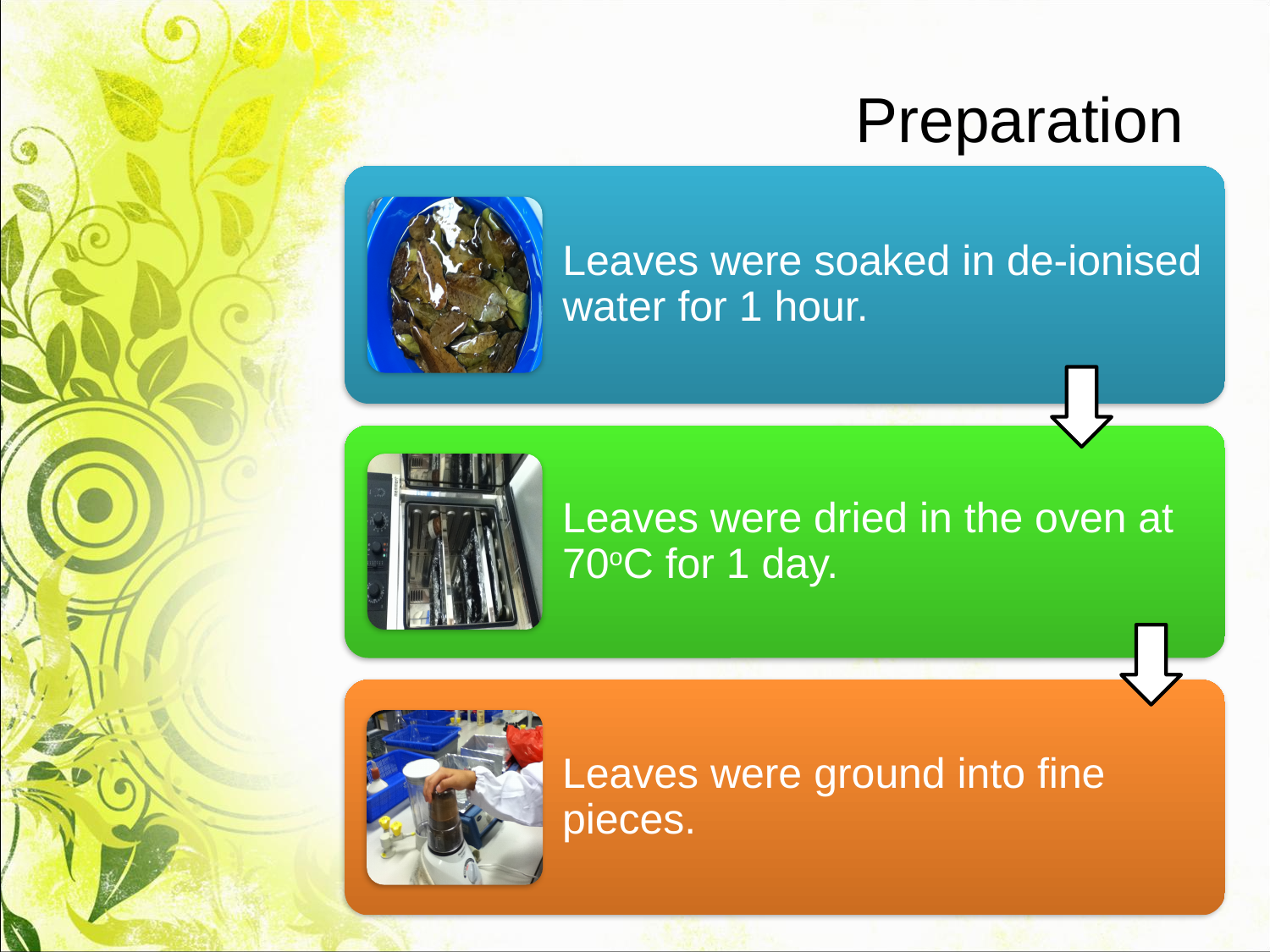

# Preparation
Leaves were soaked in de-ionised water for 1 hour.
Leaves were dried in the oven at 70oC for 1 day.
Leaves were ground into fine pieces.